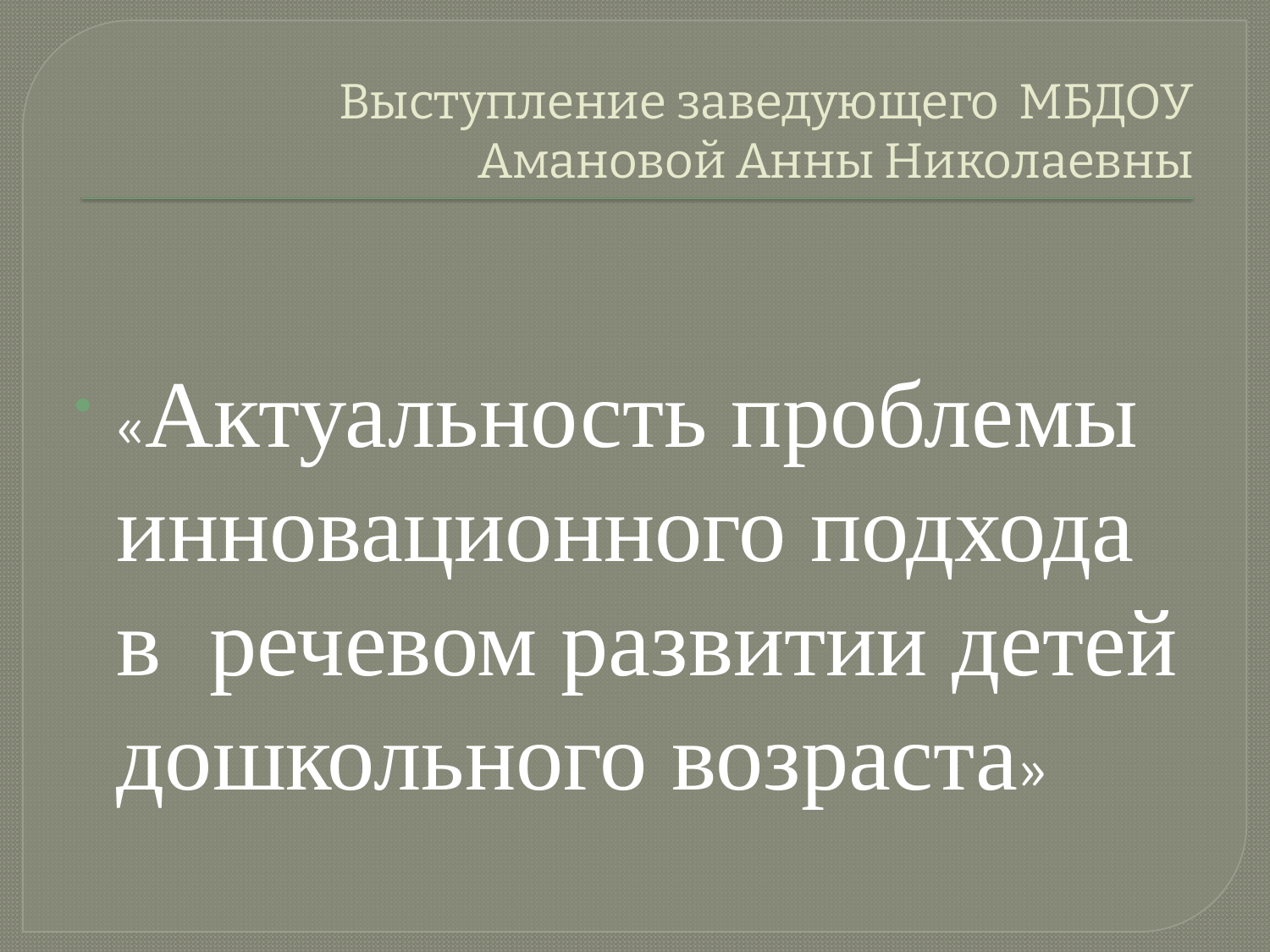

# Выступление заведующего  МБДОУ Амановой Анны Николаевны
«Актуальность проблемы инновационного подхода в  речевом развитии детей дошкольного возраста»